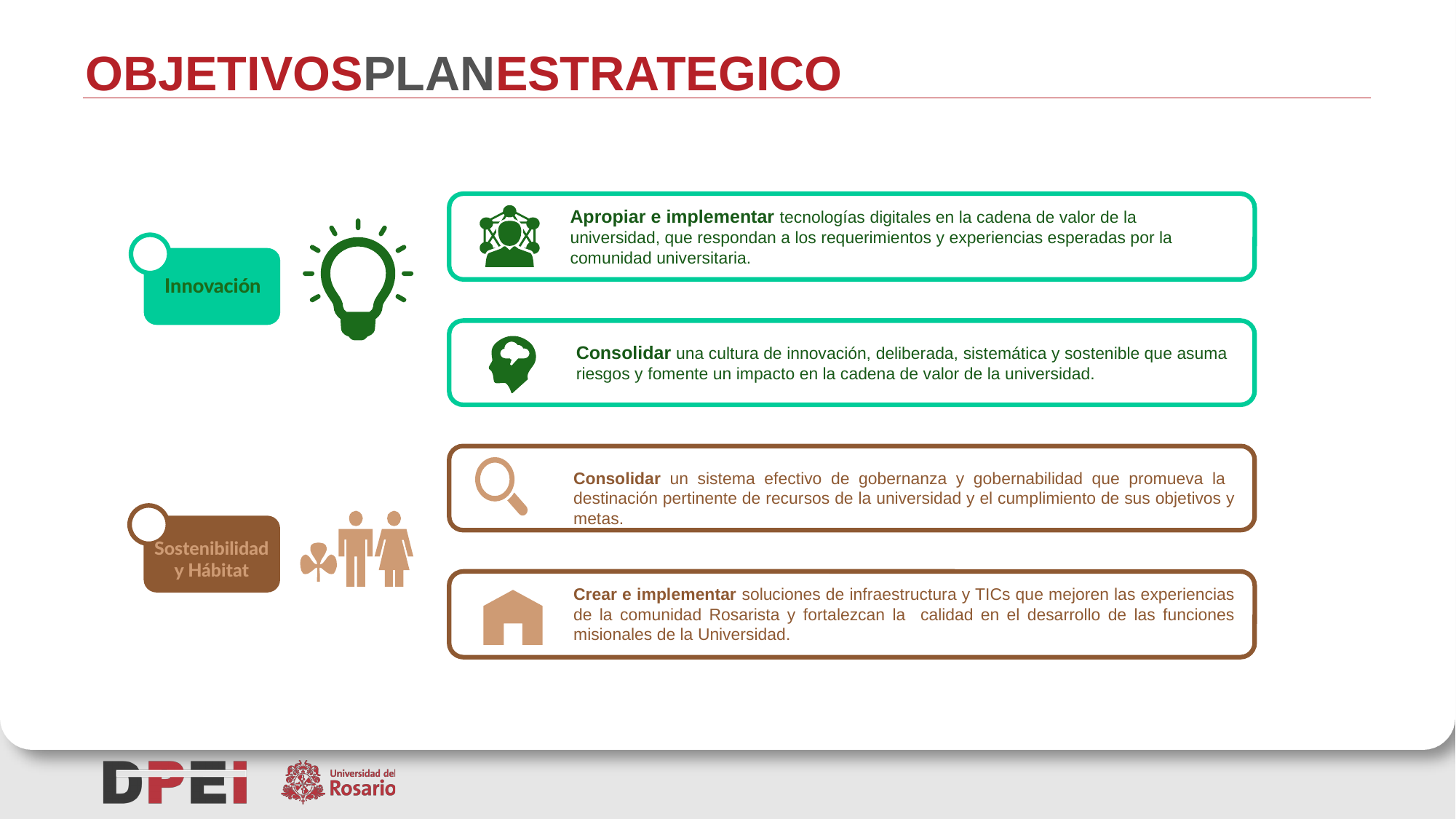

# OBJETIVOSPLANESTRATEGICO

Apropiar e implementar tecnologías digitales en la cadena de valor de la universidad, que respondan a los requerimientos y experiencias esperadas por la comunidad universitaria.

Innovación

Consolidar una cultura de innovación, deliberada, sistemática y sostenible que asuma riesgos y fomente un impacto en la cadena de valor de la universidad.

Consolidar un sistema efectivo de gobernanza y gobernabilidad que promueva la  destinación pertinente de recursos de la universidad y el cumplimiento de sus objetivos y metas.

Sostenibilidad y Hábitat
Crear e implementar soluciones de infraestructura y TICs que mejoren las experiencias de la comunidad Rosarista y fortalezcan la  calidad en el desarrollo de las funciones misionales de la Universidad.